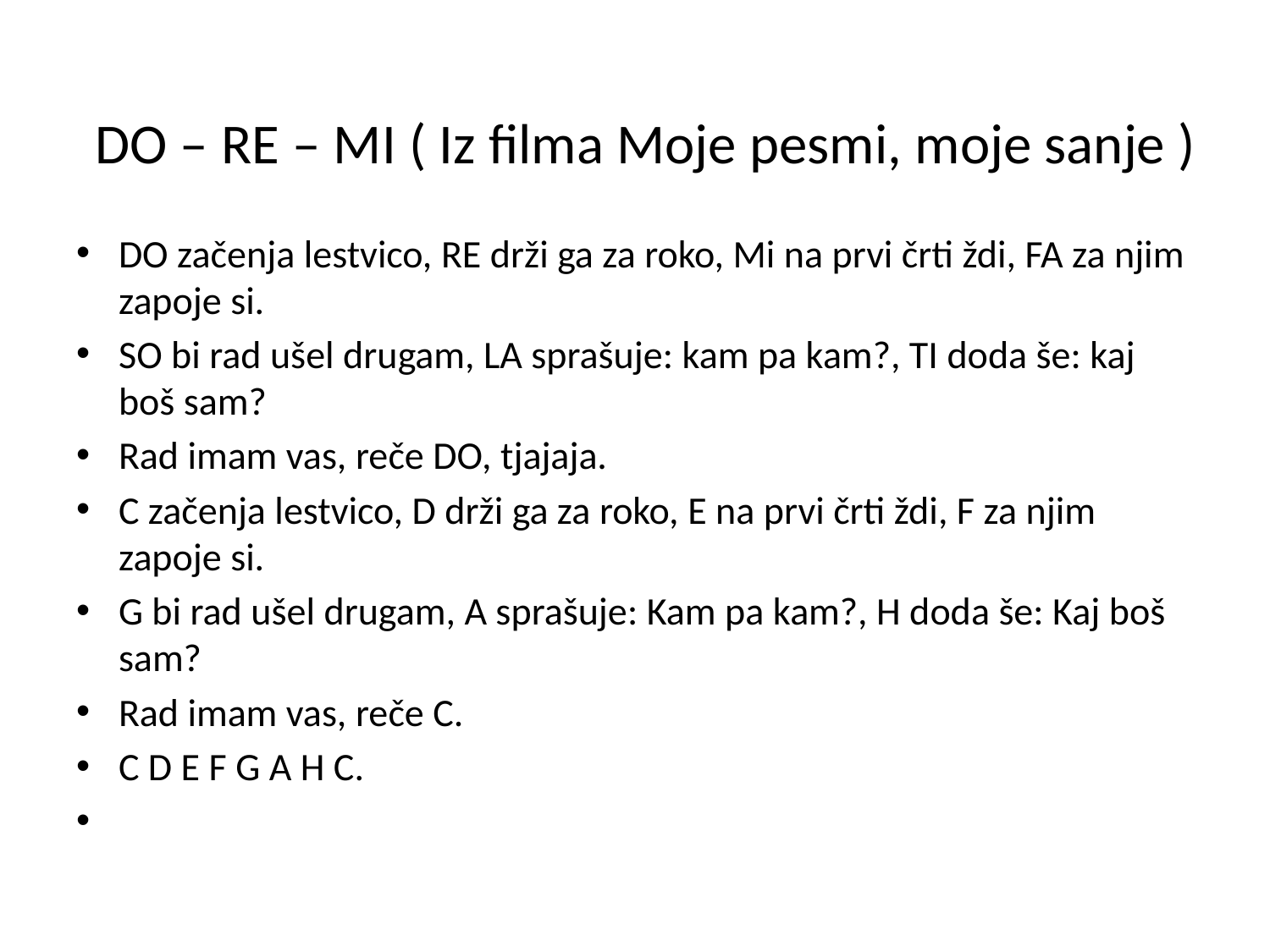

# DO – RE – MI ( Iz filma Moje pesmi, moje sanje )
DO začenja lestvico, RE drži ga za roko, Mi na prvi črti ždi, FA za njim zapoje si.
SO bi rad ušel drugam, LA sprašuje: kam pa kam?, TI doda še: kaj boš sam?
Rad imam vas, reče DO, tjajaja.
C začenja lestvico, D drži ga za roko, E na prvi črti ždi, F za njim zapoje si.
G bi rad ušel drugam, A sprašuje: Kam pa kam?, H doda še: Kaj boš sam?
Rad imam vas, reče C.
C D E F G A H C.